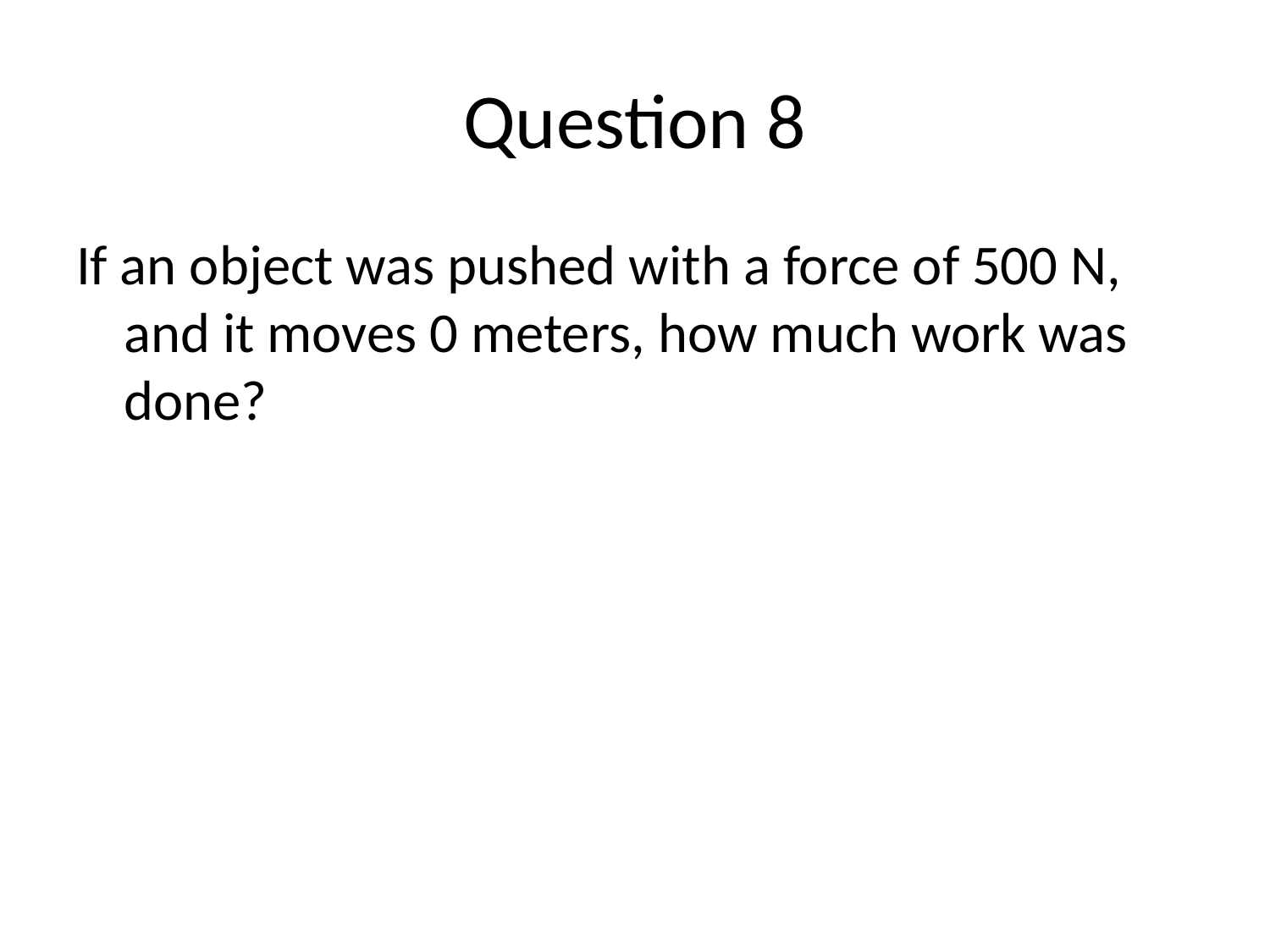

# Question 8
If an object was pushed with a force of 500 N, and it moves 0 meters, how much work was done?